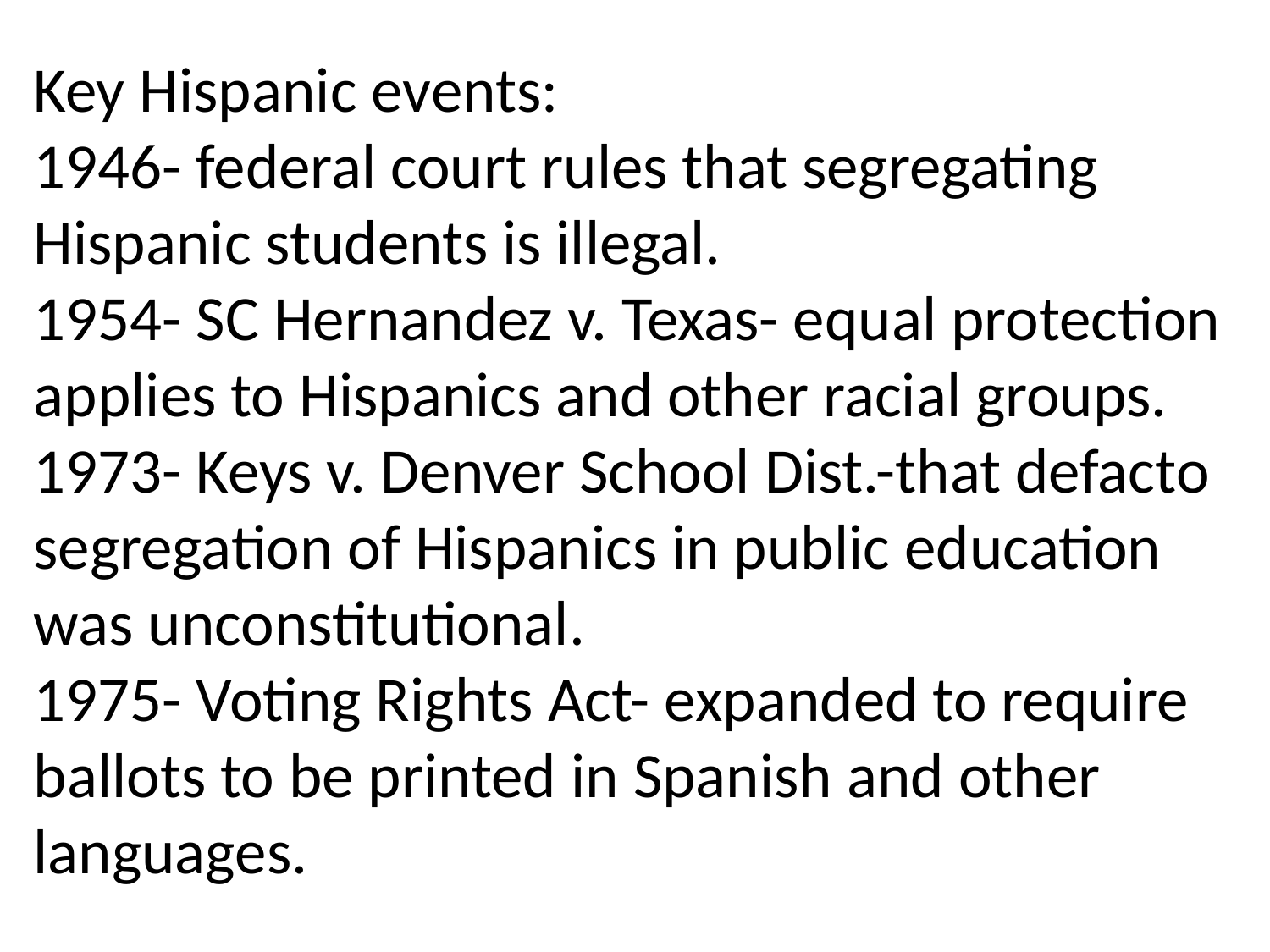

Key Hispanic events:
1946- federal court rules that segregating Hispanic students is illegal.
1954- SC Hernandez v. Texas- equal protection applies to Hispanics and other racial groups.
1973- Keys v. Denver School Dist.-that defacto segregation of Hispanics in public education was unconstitutional.
1975- Voting Rights Act- expanded to require ballots to be printed in Spanish and other languages.